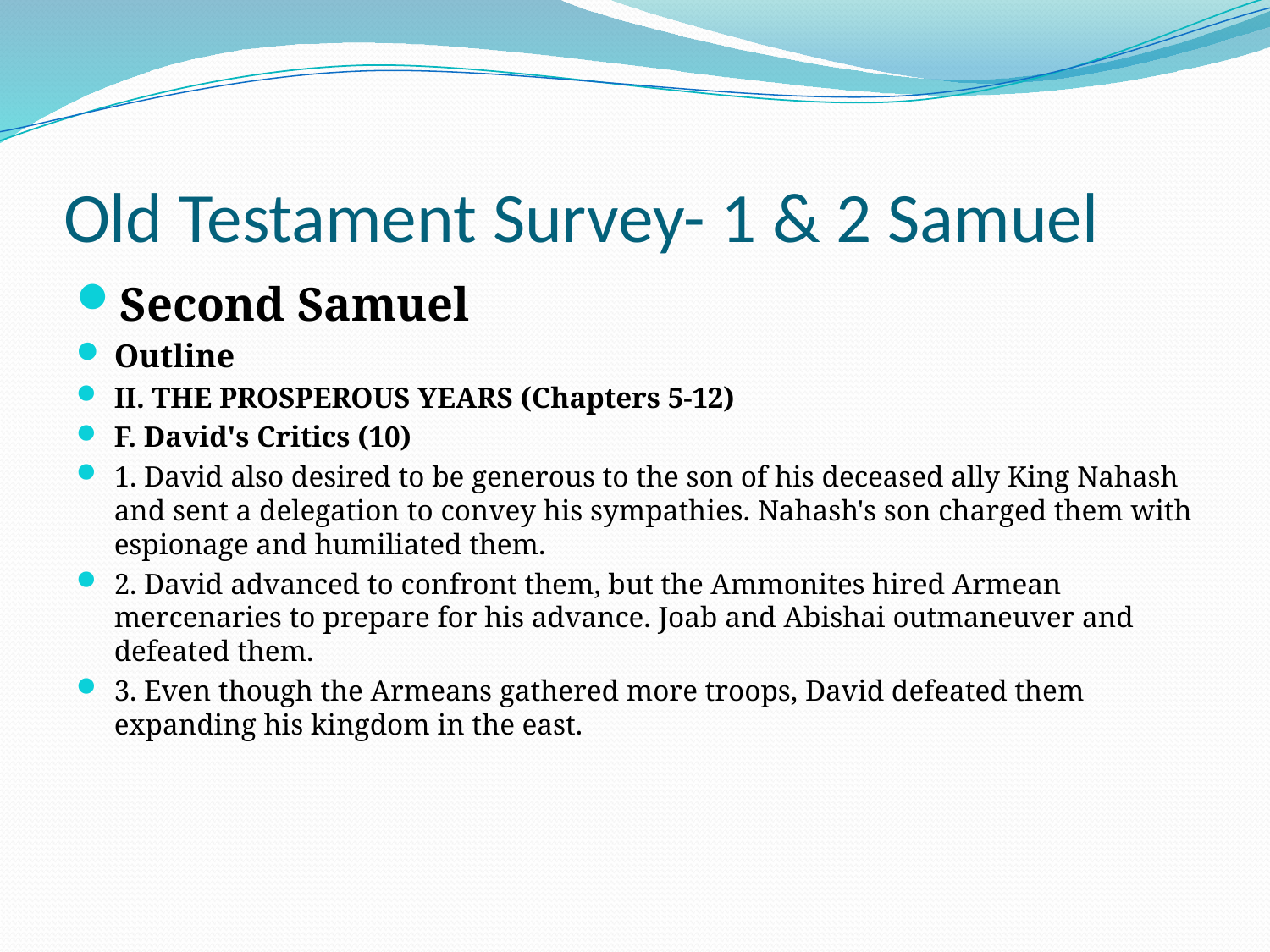

# Old Testament Survey- 1 & 2 Samuel
Second Samuel
Outline
II. THE PROSPEROUS YEARS (Chapters 5-12)
F. David's Critics (10)
1. David also desired to be generous to the son of his deceased ally King Nahash and sent a delegation to convey his sympathies. Nahash's son charged them with espionage and humiliated them.
2. David advanced to confront them, but the Ammonites hired Armean mercenaries to prepare for his advance. Joab and Abishai outmaneuver and defeated them.
3. Even though the Armeans gathered more troops, David defeated them expanding his kingdom in the east.